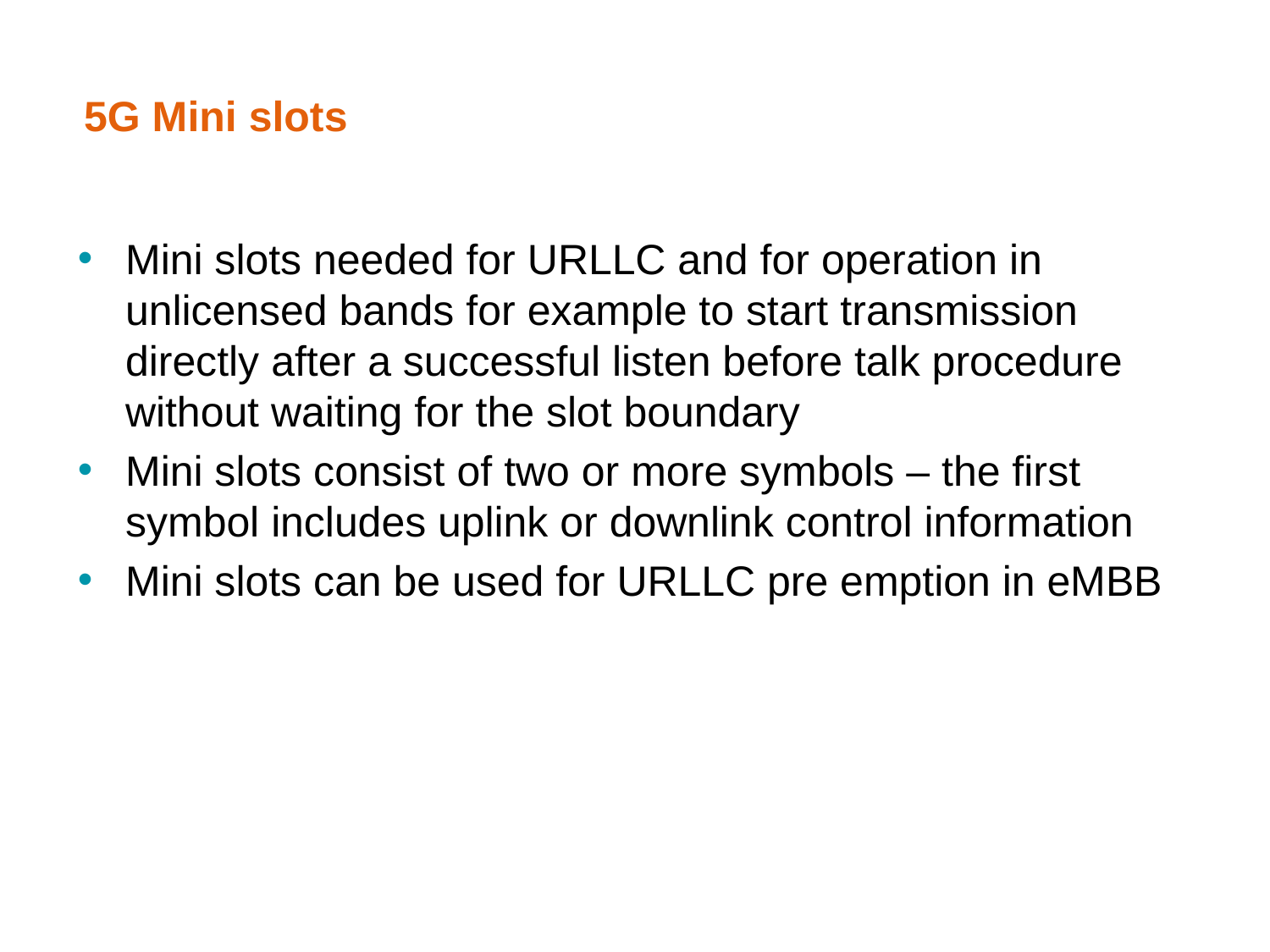

# 5G Mini slots
Mini slots needed for URLLC and for operation in unlicensed bands for example to start transmission directly after a successful listen before talk procedure without waiting for the slot boundary
Mini slots consist of two or more symbols – the first symbol includes uplink or downlink control information
Mini slots can be used for URLLC pre emption in eMBB